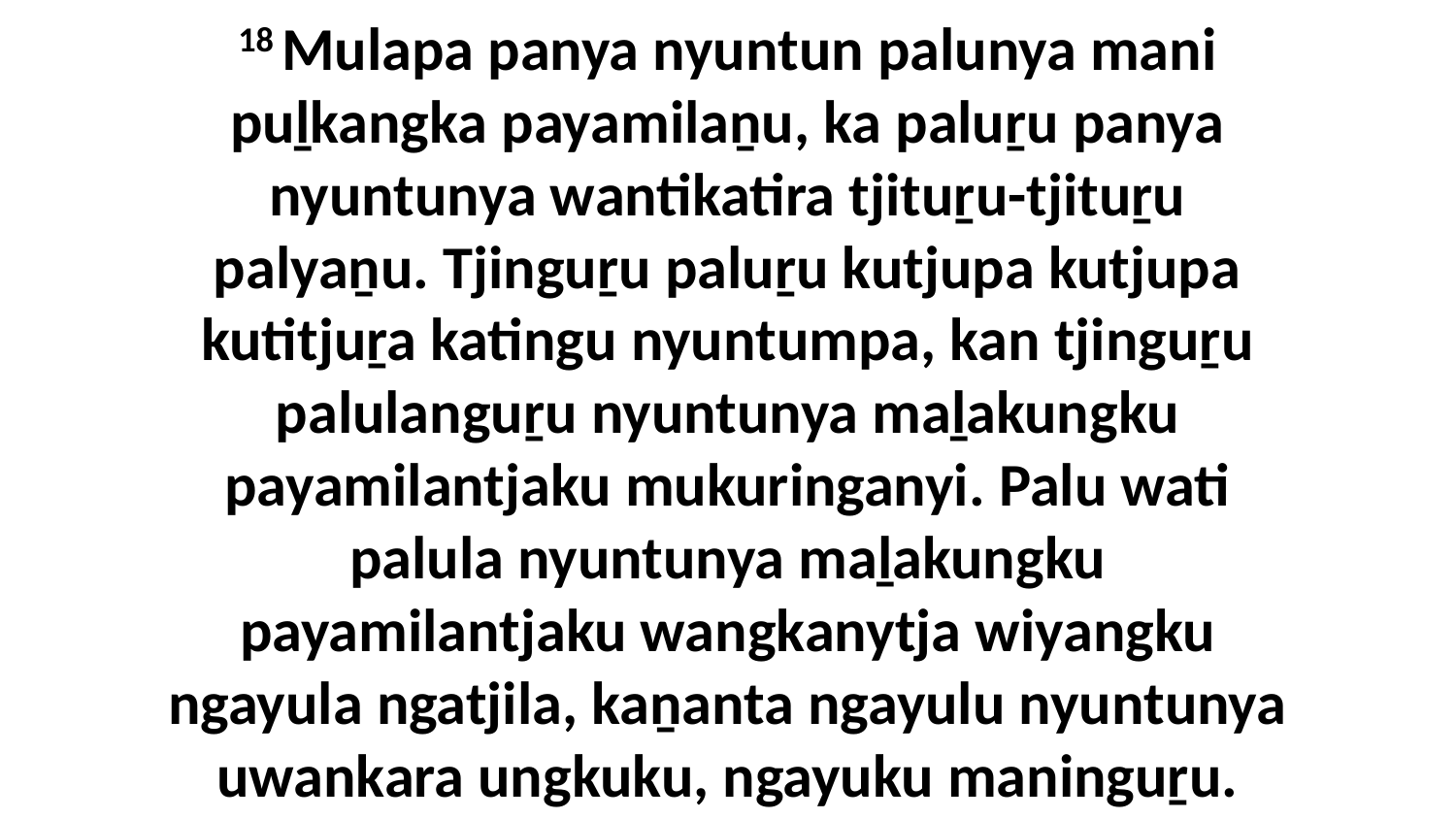

18 Mulapa panya nyuntun palunya mani puḻkangka payamilaṉu, ka paluṟu panya nyuntunya wantikatira tjituṟu-tjituṟu palyaṉu. Tjinguṟu paluṟu kutjupa kutjupa kutitjuṟa katingu nyuntumpa, kan tjinguṟu palulanguṟu nyuntunya maḻakungku payamilantjaku mukuringanyi. Palu wati palula nyuntunya maḻakungku payamilantjaku wangkanytja wiyangku ngayula ngatjila, kaṉanta ngayulu nyuntunya uwankara ungkuku, ngayuku maninguṟu.